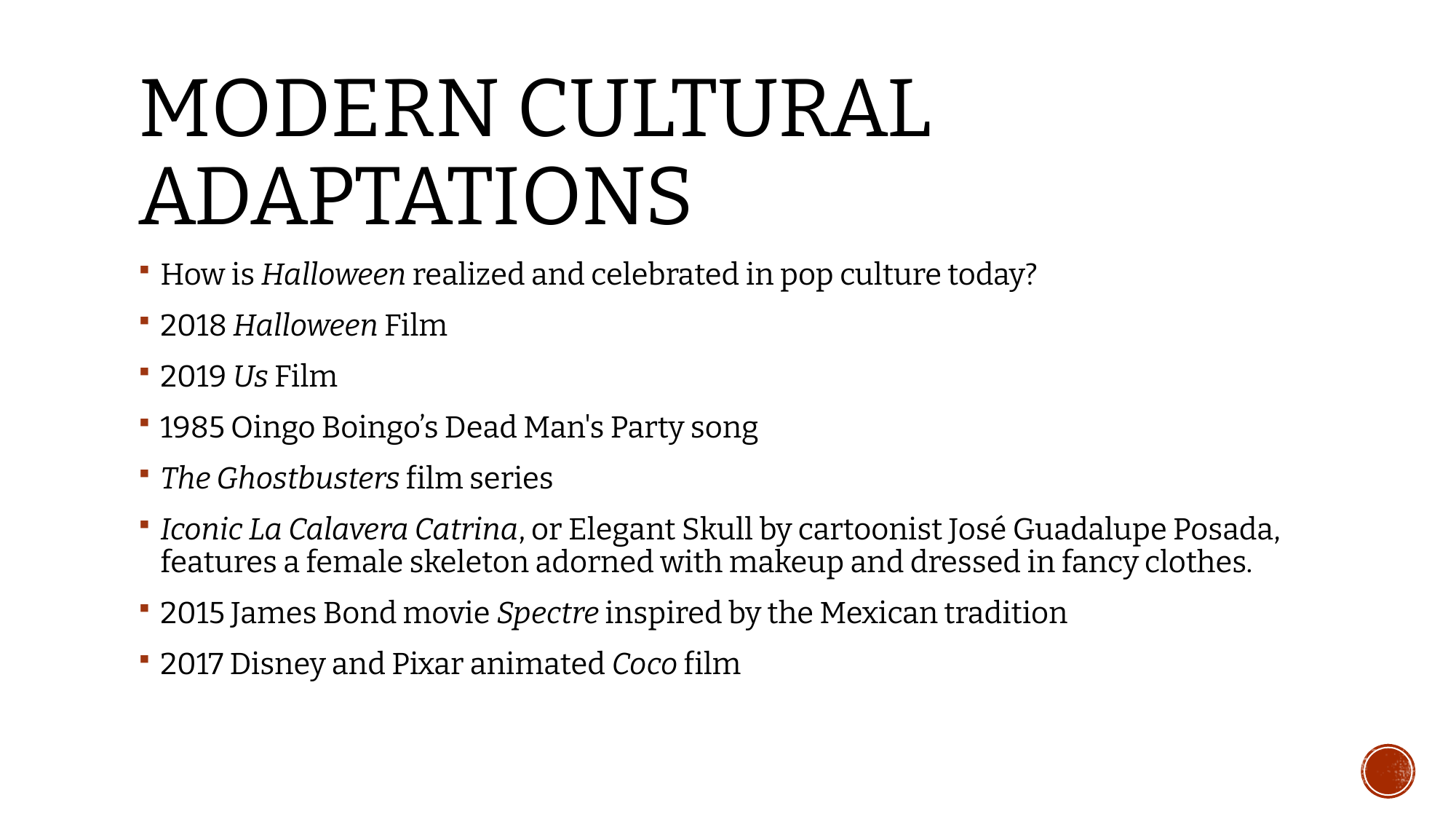

# Modern Cultural Adaptations
How is Halloween realized and celebrated in pop culture today?
2018 Halloween Film
2019 Us Film
1985 Oingo Boingo’s Dead Man's Party song
The Ghostbusters film series
Iconic La Calavera Catrina, or Elegant Skull by cartoonist José Guadalupe Posada, features a female skeleton adorned with makeup and dressed in fancy clothes.
2015 James Bond movie Spectre inspired by the Mexican tradition
2017 Disney and Pixar animated Coco film